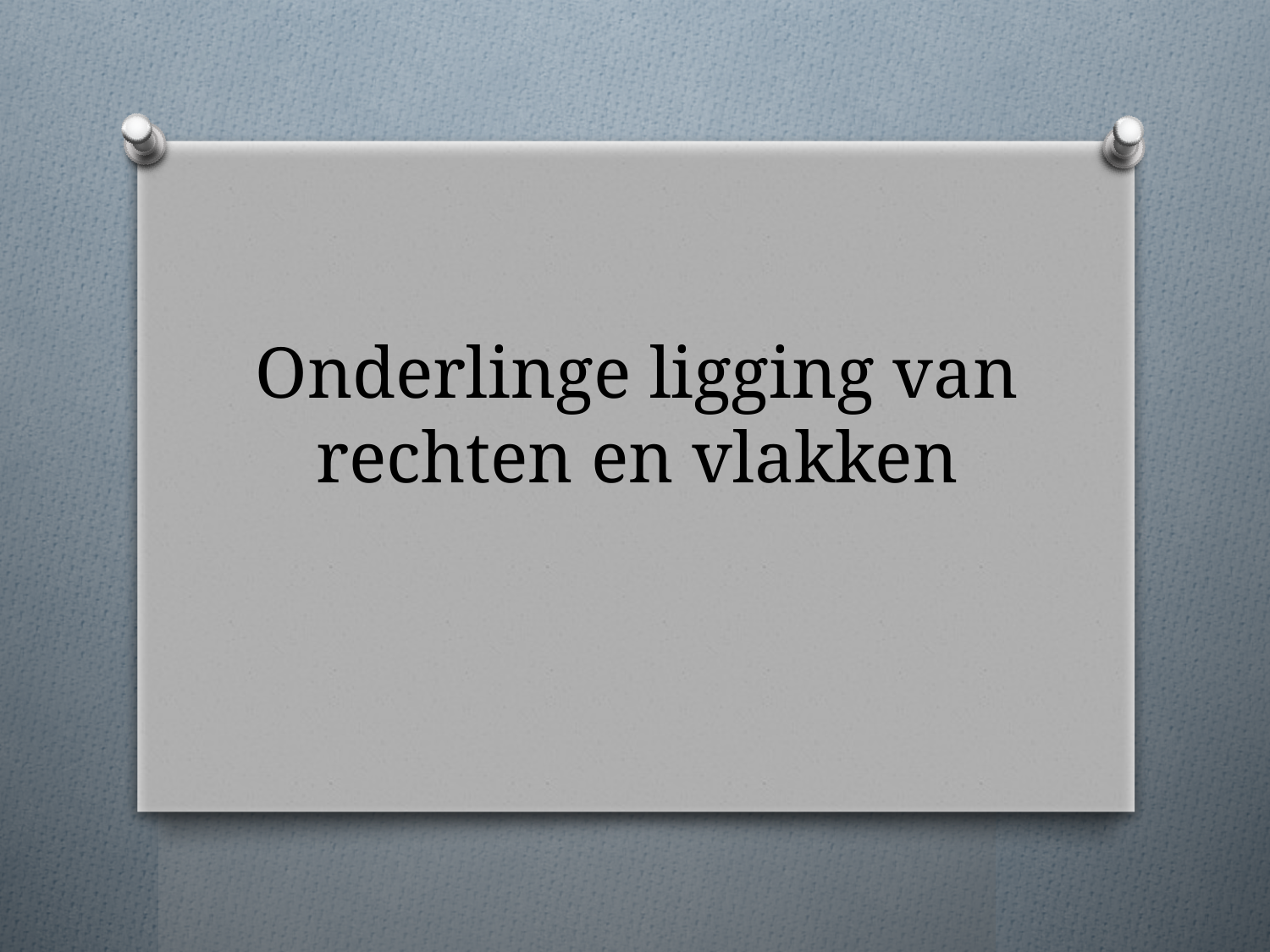

# Onderlinge ligging van rechten en vlakken